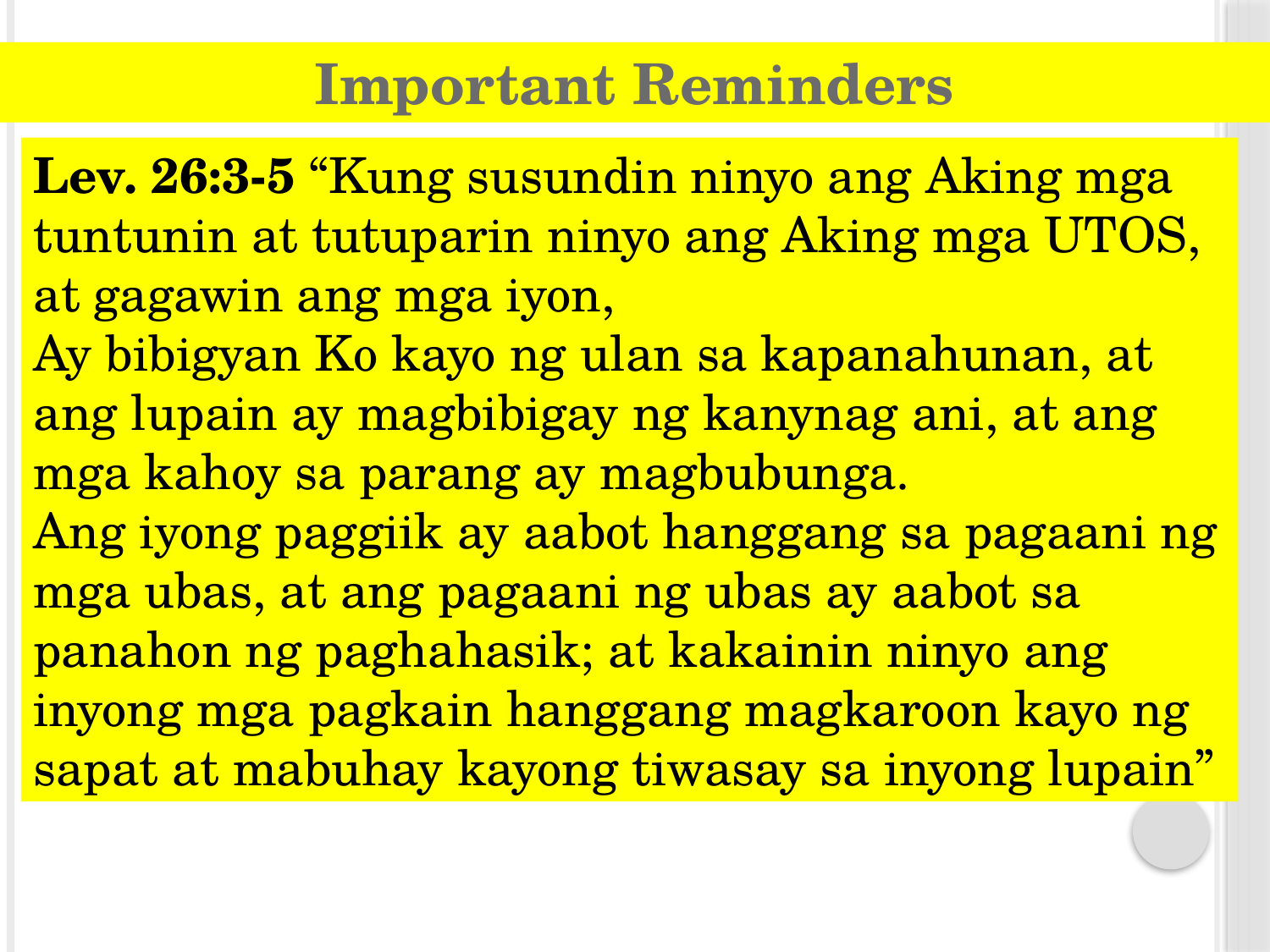

Important Reminders
Lev. 26:3-5 “Kung susundin ninyo ang Aking mga tuntunin at tutuparin ninyo ang Aking mga UTOS, at gagawin ang mga iyon,
Ay bibigyan Ko kayo ng ulan sa kapanahunan, at ang lupain ay magbibigay ng kanynag ani, at ang mga kahoy sa parang ay magbubunga.
Ang iyong paggiik ay aabot hanggang sa pagaani ng mga ubas, at ang pagaani ng ubas ay aabot sa panahon ng paghahasik; at kakainin ninyo ang inyong mga pagkain hanggang magkaroon kayo ng sapat at mabuhay kayong tiwasay sa inyong lupain”